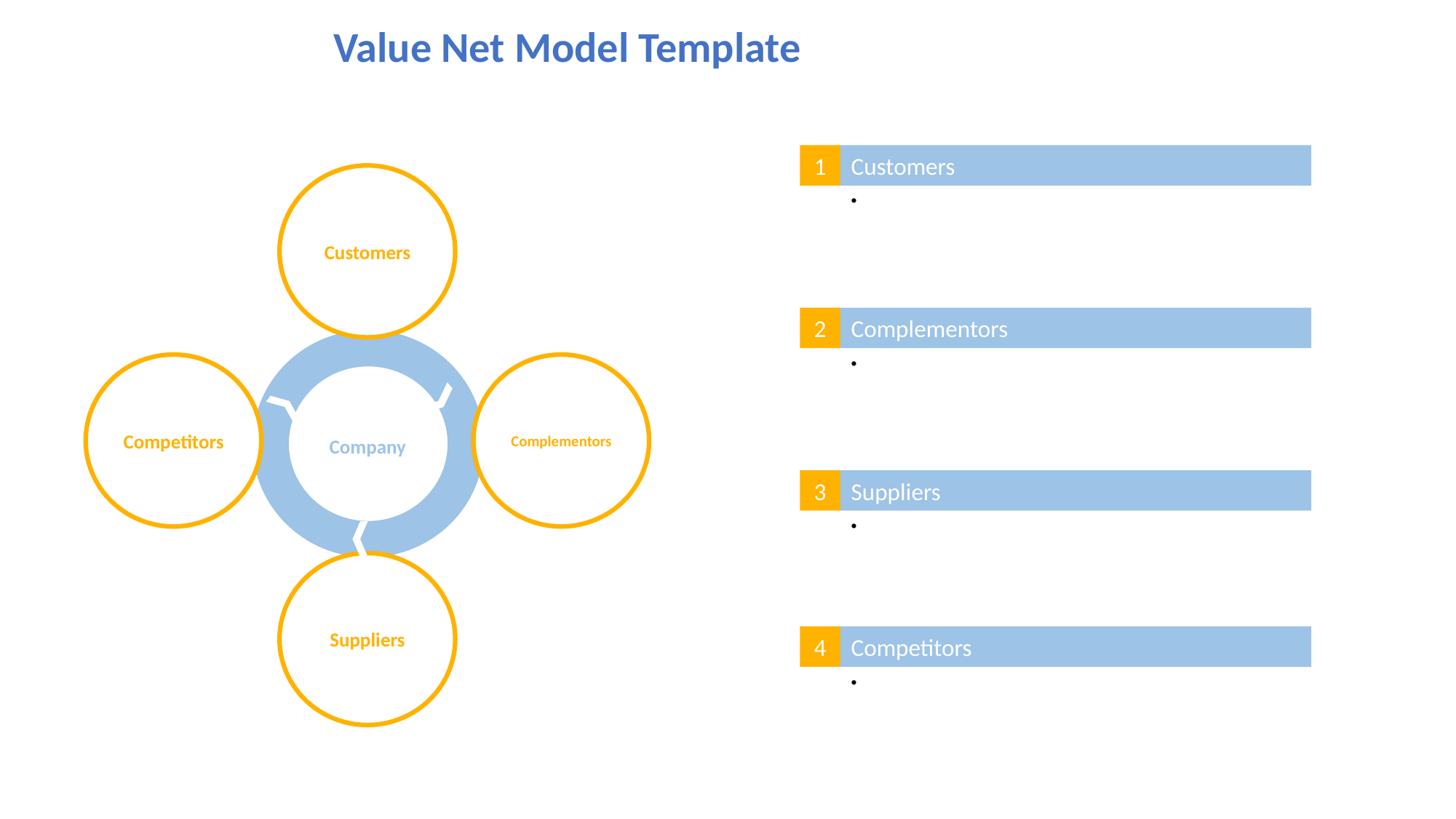

# Value Net Model Template
1
Customers
Customers

Competitors
Complementors

Company

Suppliers

2
Complementors

3
Suppliers

4
Competitors